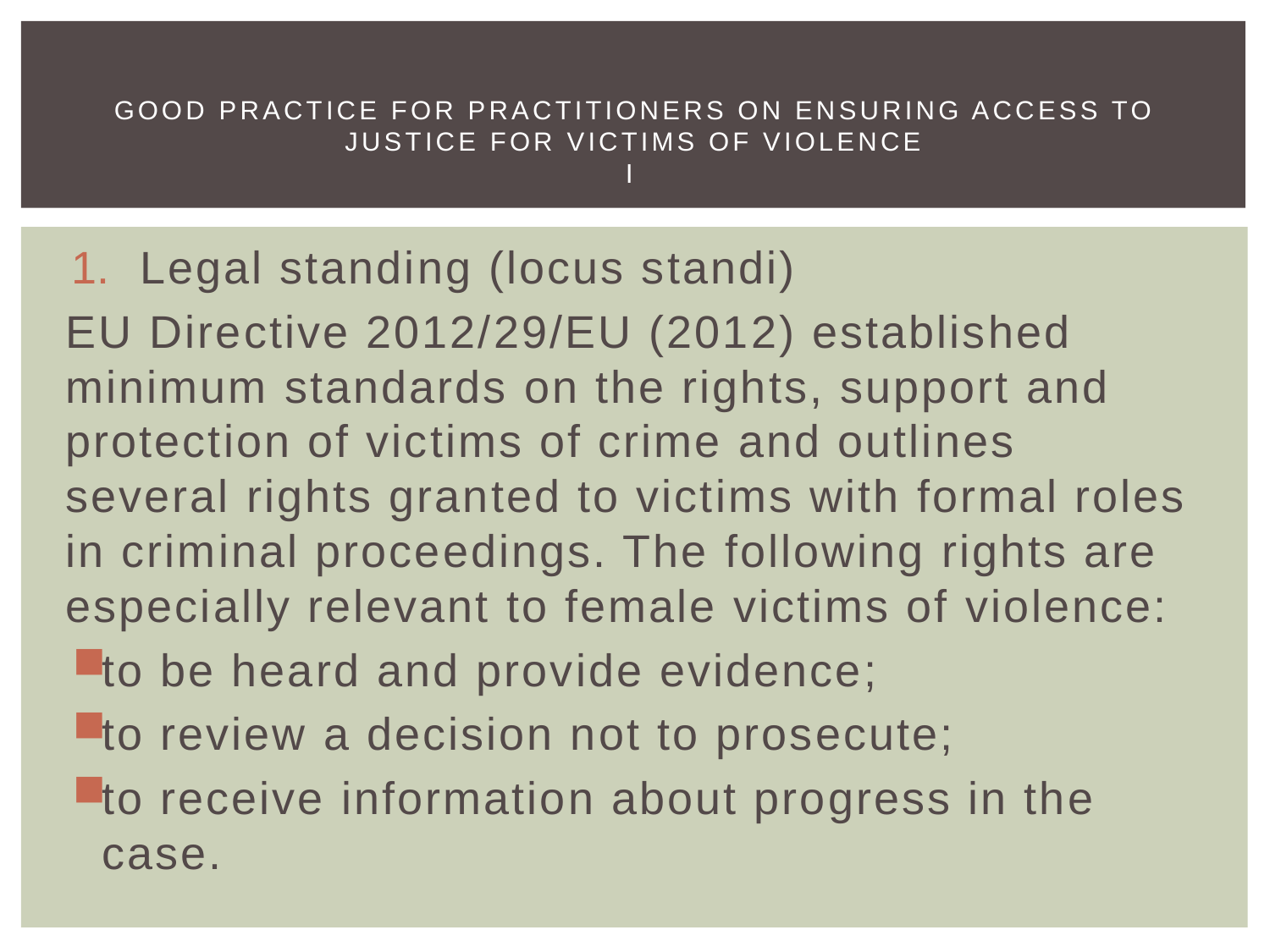

# Good Practice for Practitioners on Ensuring Access to Justice for Victims of Violence I
Legal standing (locus standi)
EU Directive 2012/29/EU (2012) established minimum standards on the rights, support and protection of victims of crime and outlines several rights granted to victims with formal roles in criminal proceedings. The following rights are especially relevant to female victims of violence:
to be heard and provide evidence;
to review a decision not to prosecute;
to receive information about progress in the case.